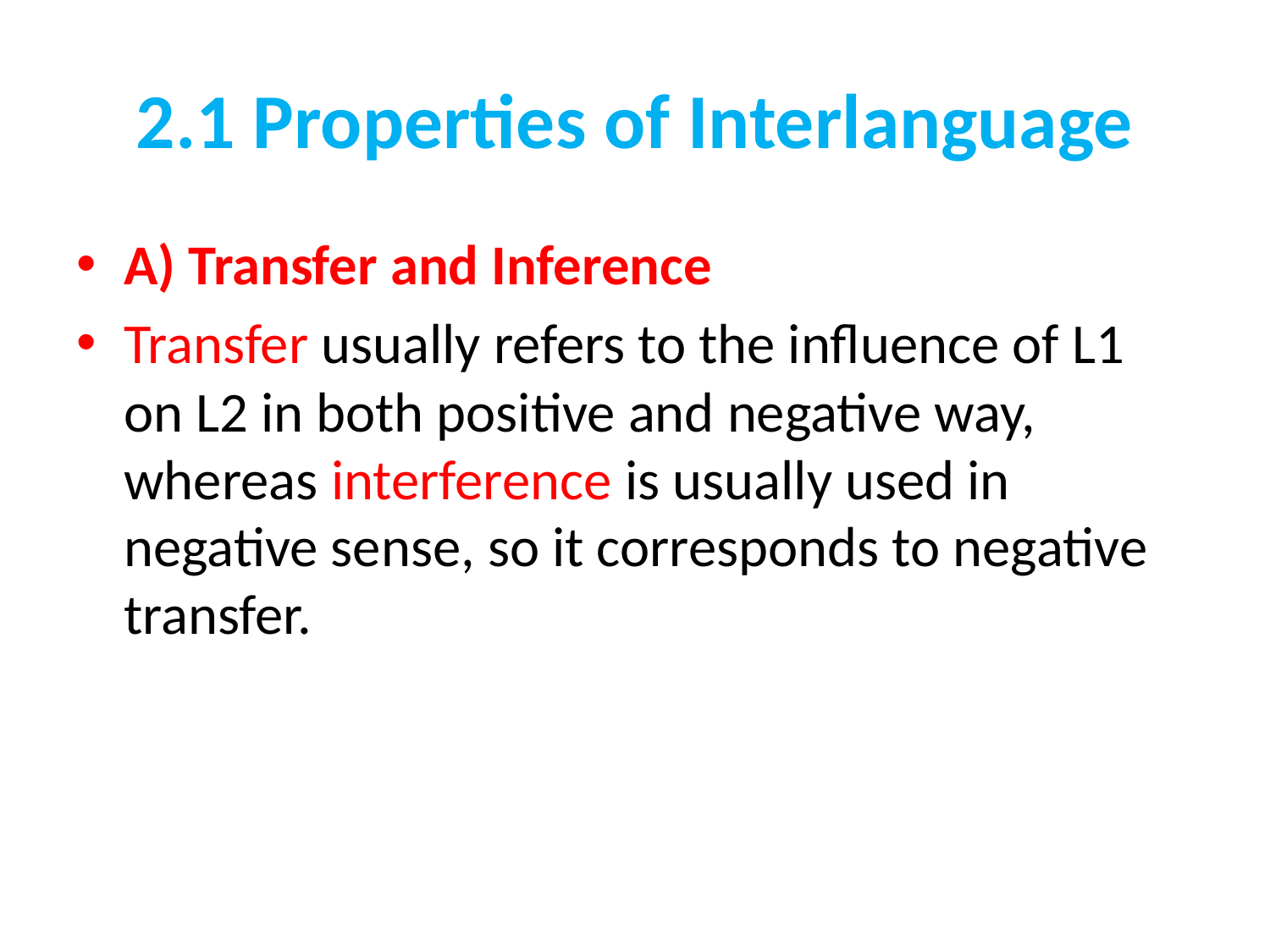

# 2.1 Properties of Interlanguage
A) Transfer and Inference
Transfer usually refers to the influence of L1 on L2 in both positive and negative way, whereas interference is usually used in negative sense, so it corresponds to negative transfer.